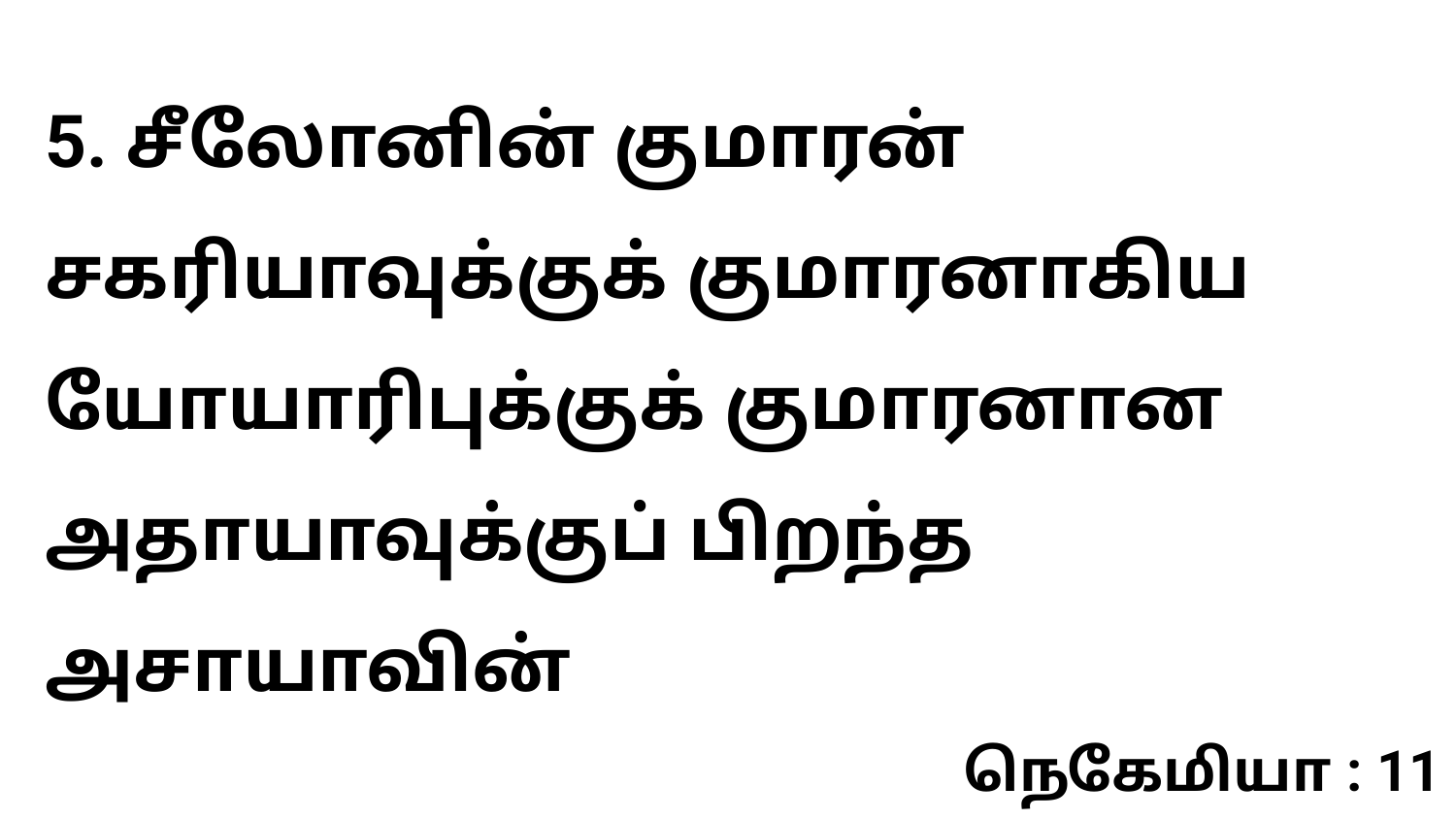

5. சீலோனின் குமாரன் சகரியாவுக்குக் குமாரனாகிய யோயாரிபுக்குக் குமாரனான அதாயாவுக்குப் பிறந்த அசாயாவின்
நெகேமியா : 11